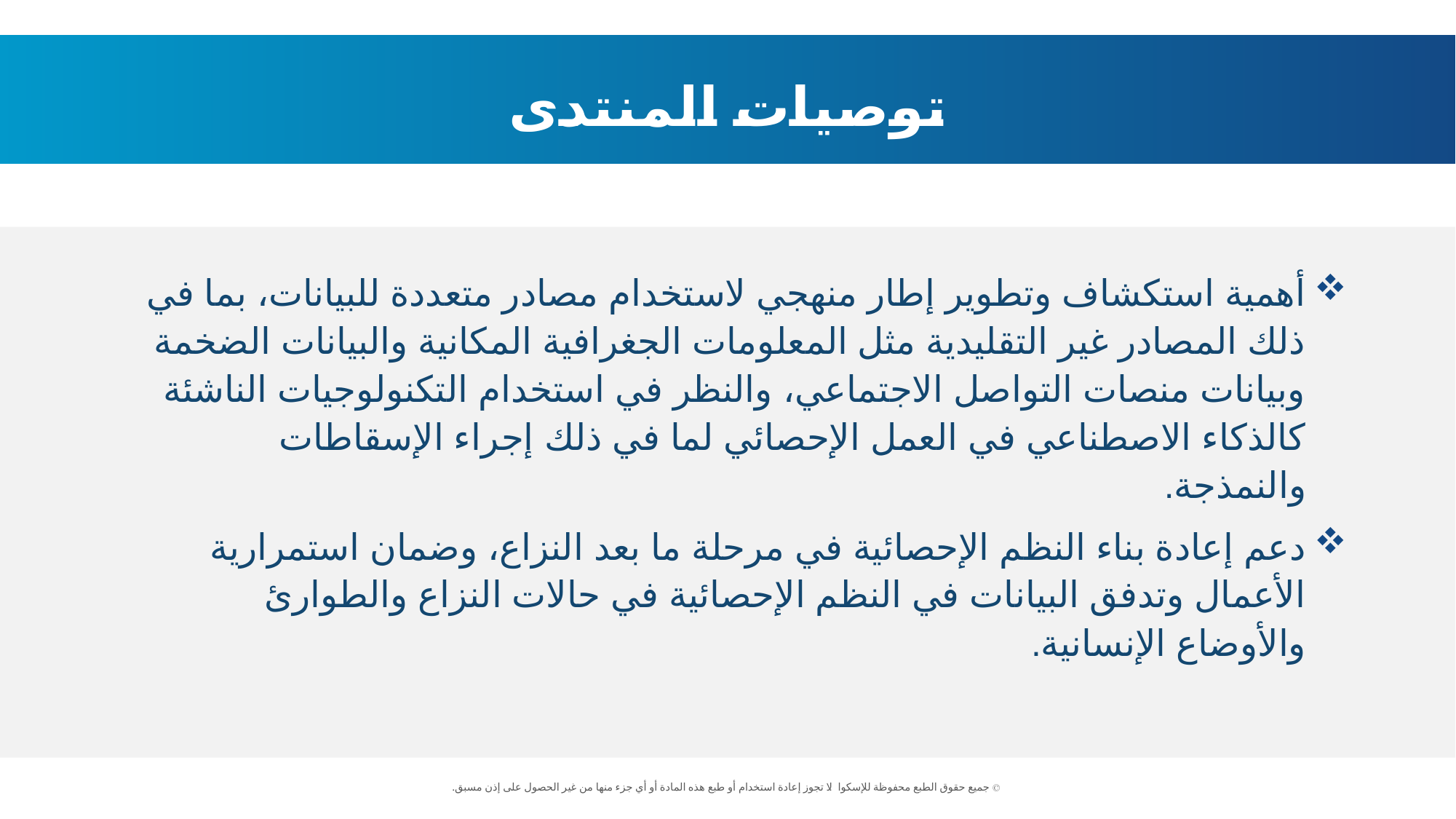

توصيات المنتدى
أهمية استكشاف وتطوير إطار منهجي لاستخدام مصادر متعددة للبيانات، بما في ذلك المصادر غير التقليدية مثل المعلومات الجغرافية المكانية والبيانات الضخمة وبيانات منصات التواصل الاجتماعي، والنظر في استخدام التكنولوجيات الناشئة كالذكاء الاصطناعي في العمل الإحصائي لما في ذلك إجراء الإسقاطات والنمذجة.
دعم إعادة بناء النظم الإحصائية في مرحلة ما بعد النزاع، وضمان استمرارية الأعمال وتدفق البيانات في النظم الإحصائية في حالات النزاع والطوارئ والأوضاع الإنسانية.